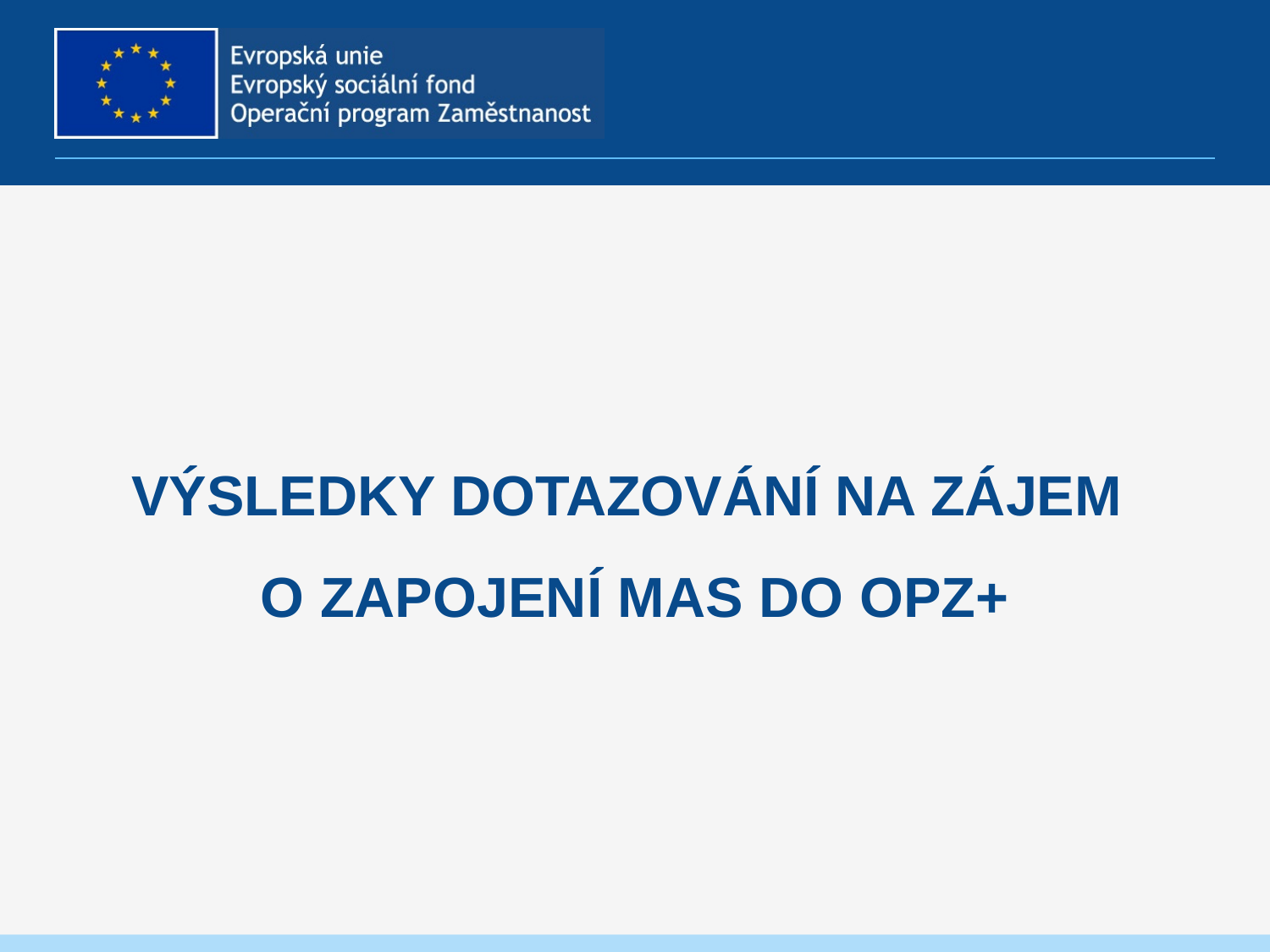

# Výsledky dotazování na zájem o zapojení mas do opz+